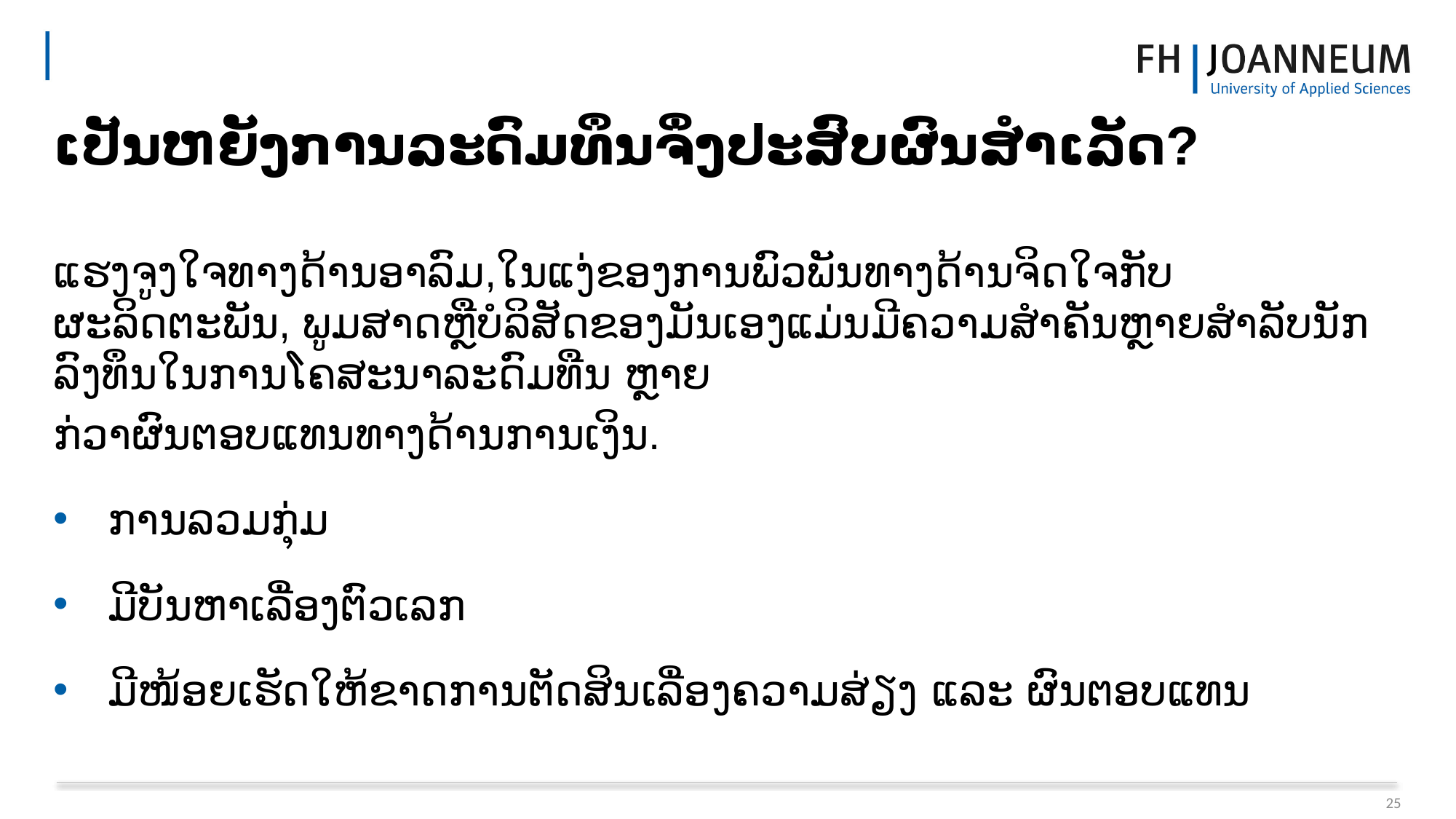

# ເປັນຫຍັງການລະດົມທຶນຈຶ່ງປະ​ສົບ​ຜົນ​ສຳ​ເລັດ?
ແຮງຈູງໃຈທາງດ້ານອາລົມ,ໃນແງ່ຂອງການພົວພັນທາງດ້ານຈິດໃຈກັບຜະລິດຕະພັນ, ພູມສາດຫຼືບໍລິສັດຂອງມັນເອງແມ່ນມີຄວາມສໍາຄັນຫຼາຍສໍາລັບນັກລົງທຶນ​ໃນ​ການ​ໂຄ​ສະ​ນາ​ລະ​ດົມ​ທືນ ຫຼາຍ
ກ່ວາຜົນຕອບແທນທາງດ້ານການເງິນ.
ການ​ລວມ​ກຸ່ມ
ມີ​ບັນ​ຫາ​ເລື່ອງ​ຕົ​ວ​ເລກ
ມີ​ໜ້ອຍເຮັດໃຫ້ຂາດການຕັດສິນເລື່ອງຄວາມສ່ຽງ ແລະ ຜົນຕອບແທນ
25